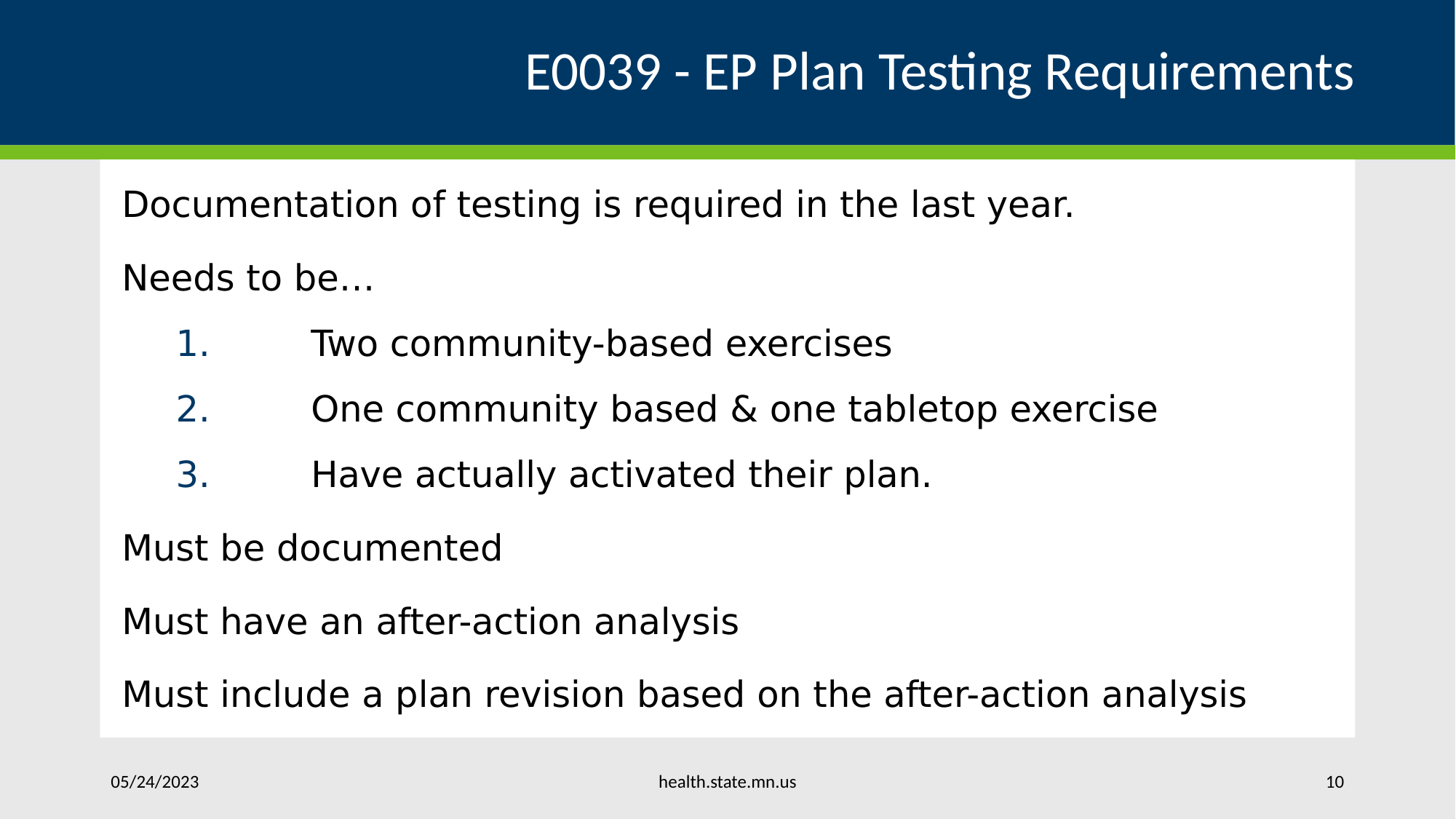

# E0039 - EP Plan Testing Requirements
Documentation of testing is required in the last year.
Needs to be…
Two community-based exercises
One community based & one tabletop exercise
Have actually activated their plan.
Must be documented
Must have an after-action analysis
Must include a plan revision based on the after-action analysis

health.state.mn.us
05/24/2023
10